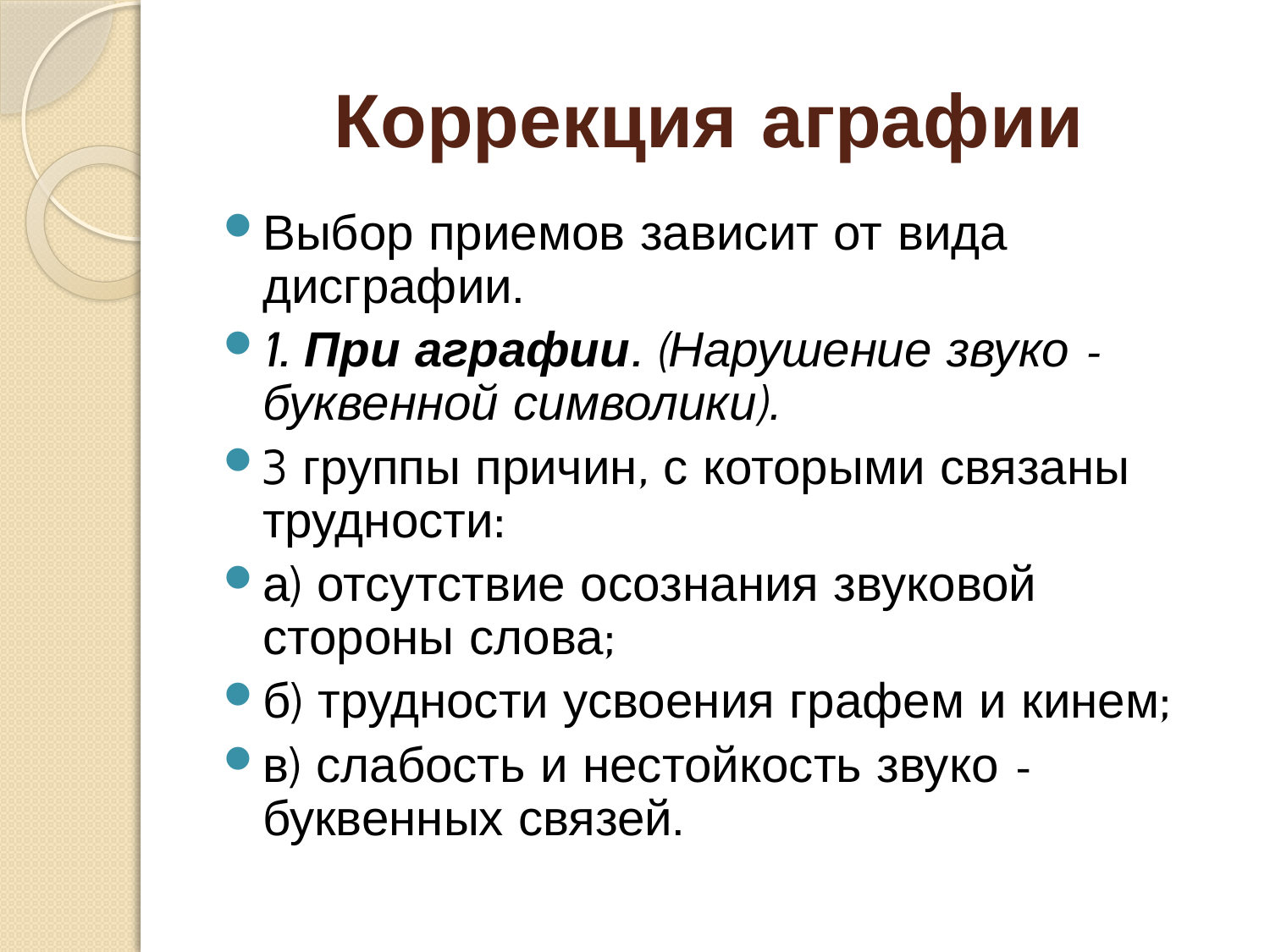

# Коррекция аграфии
Выбор приемов зависит от вида дисграфии.
1. При аграфии. (Нарушение звуко - буквенной символики).
3 группы причин, с которыми связаны трудности:
а) отсутствие осознания звуковой стороны слова;
б) трудности усвоения графем и кинем;
в) слабость и нестойкость звуко - буквенных связей.